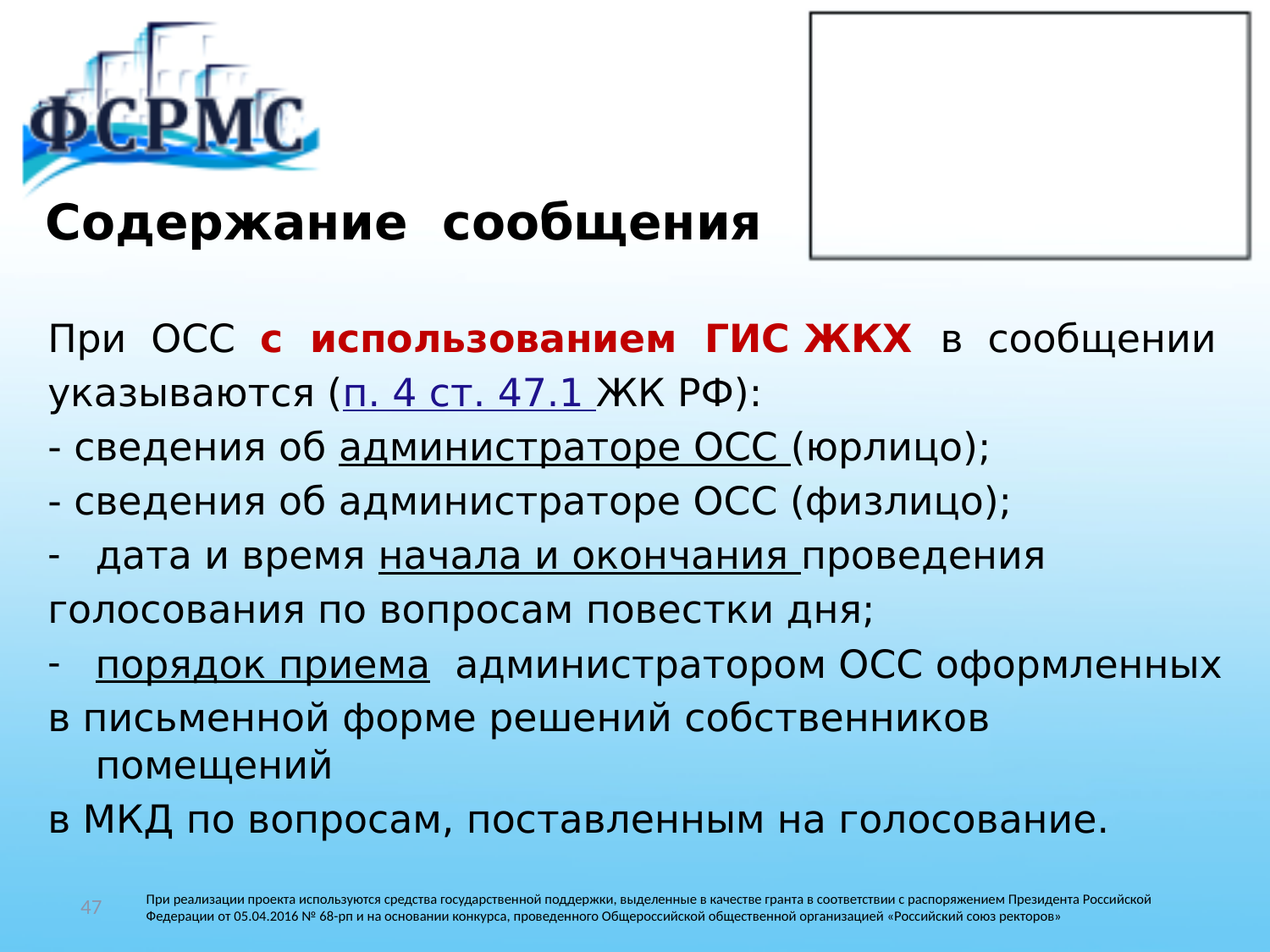

# Содержание  сообщения
При  ОСС  с  использованием  ГИС ЖКХ  в  сообщении
указываются (п. 4 ст. 47.1 ЖК РФ):
- сведения об администраторе ОСС (юрлицо);
- сведения об администраторе ОСС (физлицо);
дата и время начала и окончания проведения
голосования по вопросам повестки дня;
порядок приема  администратором ОСС оформленных
в письменной форме решений собственников помещений
в МКД по вопросам, поставленным на голосование.

47